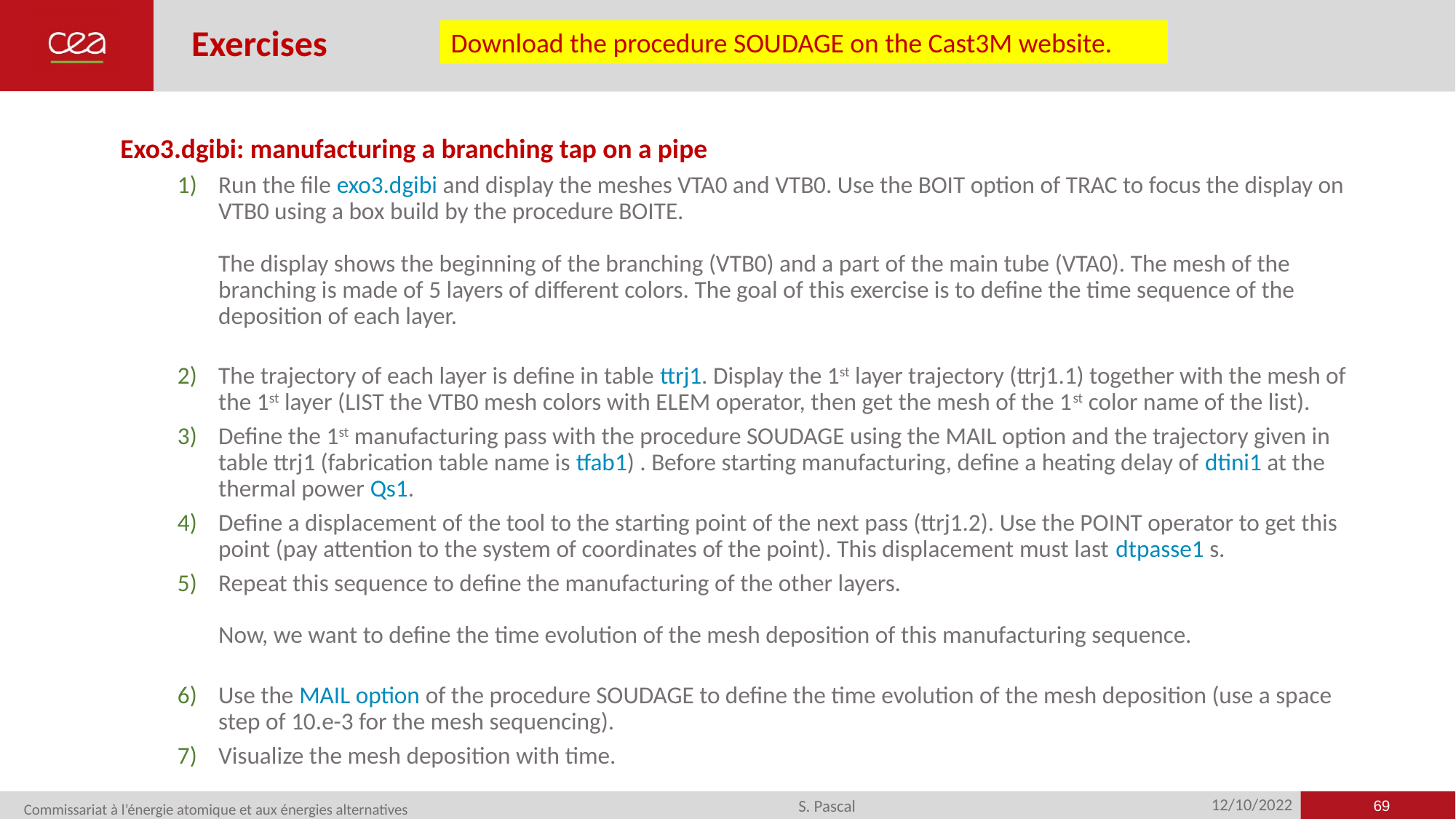

Download the procedure SOUDAGE on the Cast3M website.
# Exercises
Exo3.dgibi: manufacturing a branching tap on a pipe
Run the file exo3.dgibi and display the meshes VTA0 and VTB0. Use the BOIT option of TRAC to focus the display on VTB0 using a box build by the procedure BOITE.
The display shows the beginning of the branching (VTB0) and a part of the main tube (VTA0). The mesh of the branching is made of 5 layers of different colors. The goal of this exercise is to define the time sequence of the deposition of each layer.
The trajectory of each layer is define in table ttrj1. Display the 1st layer trajectory (ttrj1.1) together with the mesh of the 1st layer (LIST the VTB0 mesh colors with ELEM operator, then get the mesh of the 1st color name of the list).
Define the 1st manufacturing pass with the procedure SOUDAGE using the MAIL option and the trajectory given in table ttrj1 (fabrication table name is tfab1) . Before starting manufacturing, define a heating delay of dtini1 at the thermal power Qs1.
Define a displacement of the tool to the starting point of the next pass (ttrj1.2). Use the POINT operator to get this point (pay attention to the system of coordinates of the point). This displacement must last dtpasse1 s.
Repeat this sequence to define the manufacturing of the other layers.
Now, we want to define the time evolution of the mesh deposition of this manufacturing sequence.
Use the MAIL option of the procedure SOUDAGE to define the time evolution of the mesh deposition (use a space step of 10.e-3 for the mesh sequencing).
Visualize the mesh deposition with time.
69